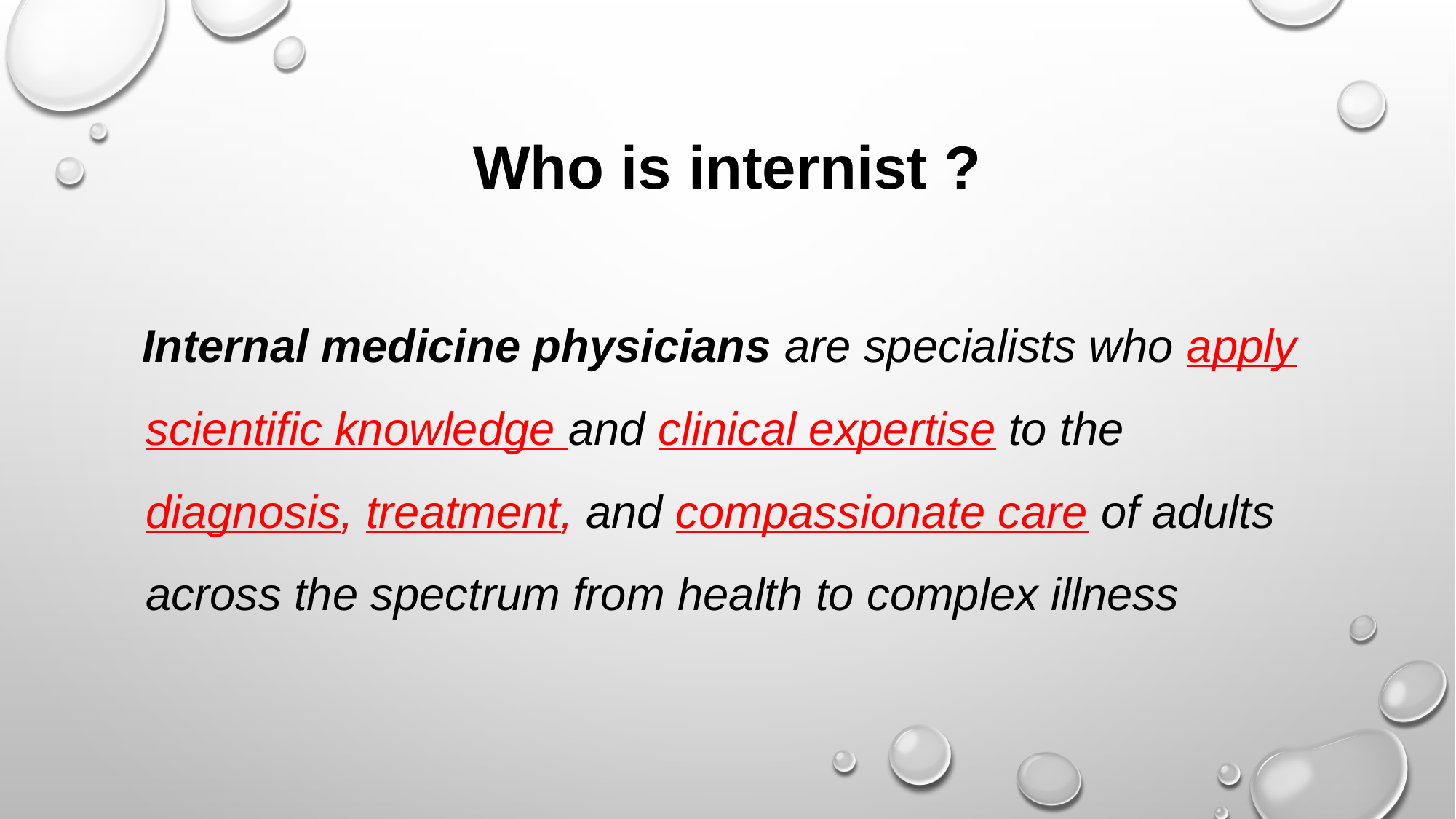

# Who is internist ?
  Internal medicine physicians are specialists who apply scientific knowledge and clinical expertise to the diagnosis, treatment, and compassionate care of adults across the spectrum from health to complex illness